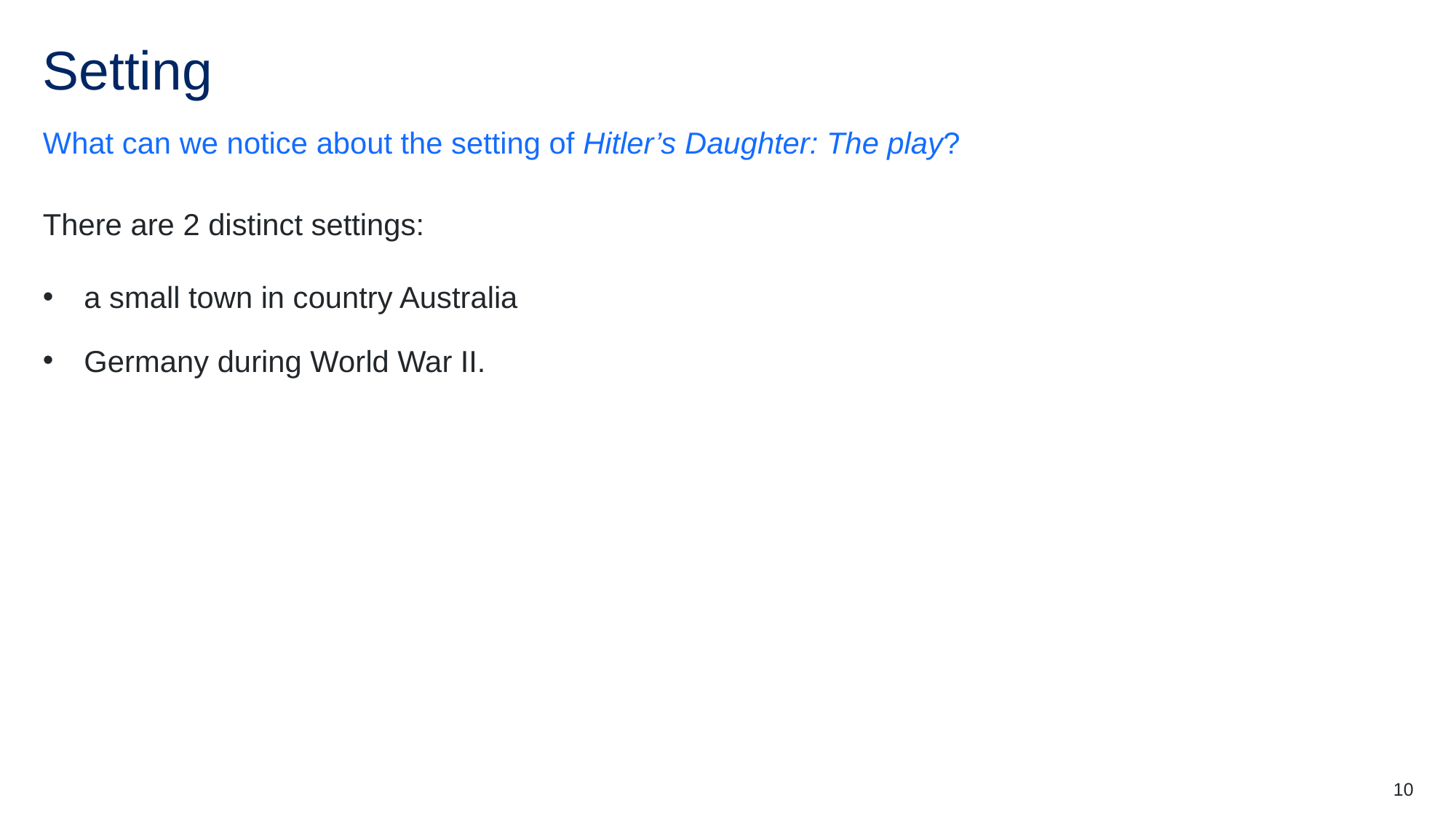

# Setting (1)
What can we notice about the setting of Hitler’s Daughter: The play?
There are 2 distinct settings:
a small town in country Australia
Germany during World War II.
10